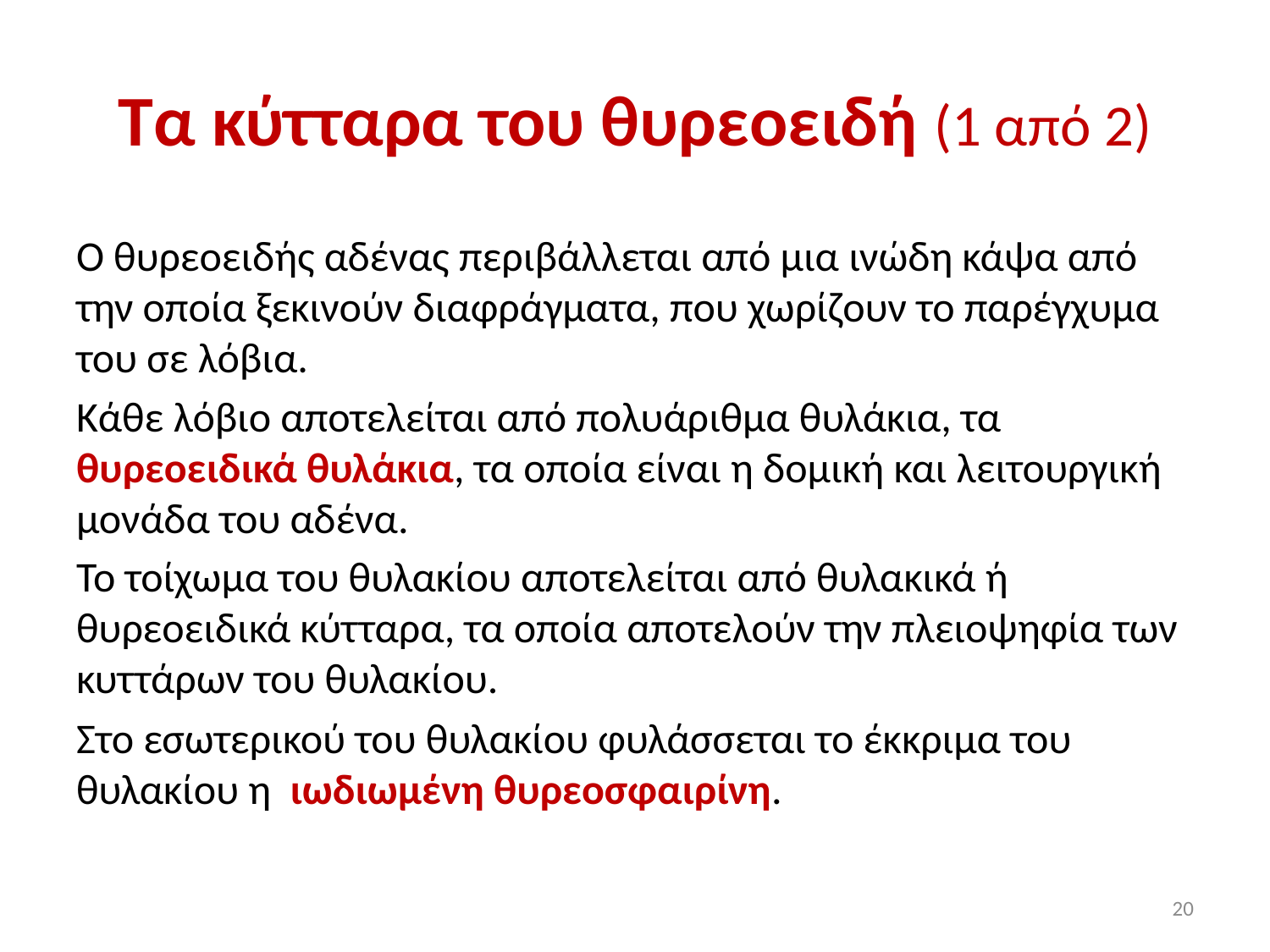

# Τα κύτταρα του θυρεοειδή (1 από 2)
Ο θυρεοειδής αδένας περιβάλλεται από μια ινώδη κάψα από την οποία ξεκινούν διαφράγματα, που χωρίζουν το παρέγχυμα του σε λόβια.
Κάθε λόβιο αποτελείται από πολυάριθμα θυλάκια, τα θυρεοειδικά θυλάκια, τα οποία είναι η δομική και λειτουργική μονάδα του αδένα.
Το τοίχωμα του θυλακίου αποτελείται από θυλακικά ή θυρεοειδικά κύτταρα, τα οποία αποτελούν την πλειοψηφία των κυττάρων του θυλακίου.
Στο εσωτερικού του θυλακίου φυλάσσεται το έκκριμα του θυλακίου η  ιωδιωμένη θυρεοσφαιρίνη.

20